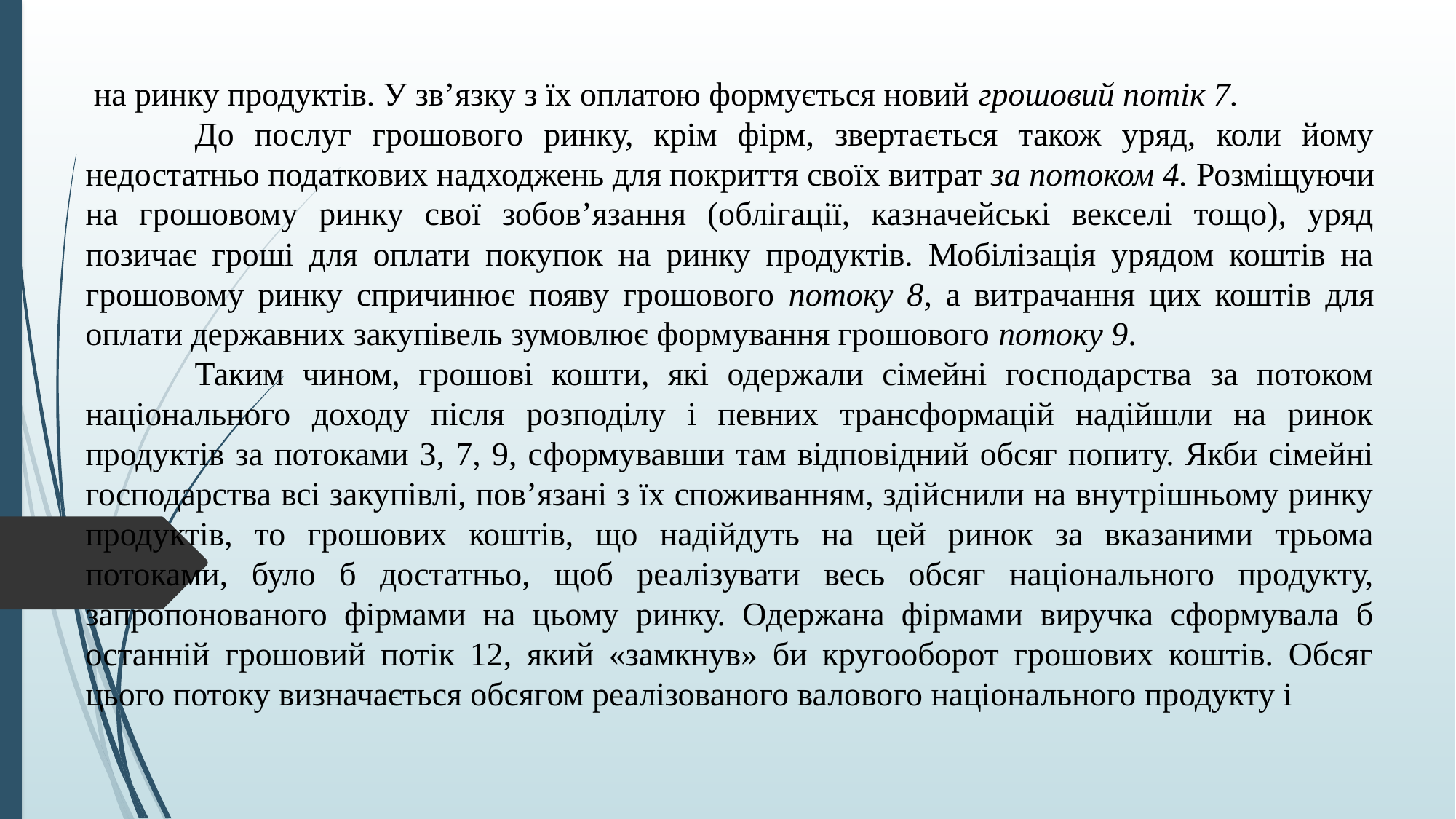

на ринку продуктів. У зв’язку з їх оплатою формується новий грошовий потік 7.
	До послуг грошового ринку, крім фірм, звертається також уряд, коли йому недостатньо податкових надходжень для покриття своїх витрат за потоком 4. Розміщуючи на грошовому ринку свої зобов’язання (облігації, казначейські векселі тощо), уряд позичає гроші для оплати покупок на ринку продуктів. Мобілізація урядом коштів на грошовому ринку спричинює появу грошового потоку 8, а витрачання цих коштів для оплати державних закупівель зумовлює формування грошового потоку 9.
	Таким чином, грошові кошти, які одержали сімейні господарства за потоком національного доходу після розподілу і певних трансформацій надійшли на ринок продуктів за потоками 3, 7, 9, сформувавши там відповідний обсяг попиту. Якби сімейні господарства всі закупівлі, пов’язані з їх споживанням, здійснили на внутрішньому ринку продуктів, то грошових коштів, що надійдуть на цей ринок за вказаними трьома потоками, було б достатньо, щоб реалізувати весь обсяг національного продукту, запропонованого фірмами на цьому ринку. Одержана фірмами виручка сформувала б останній грошовий потік 12, який «замкнув» би кругооборот грошових коштів. Обсяг цього потоку визначається обсягом реалізованого валового національного продукту і